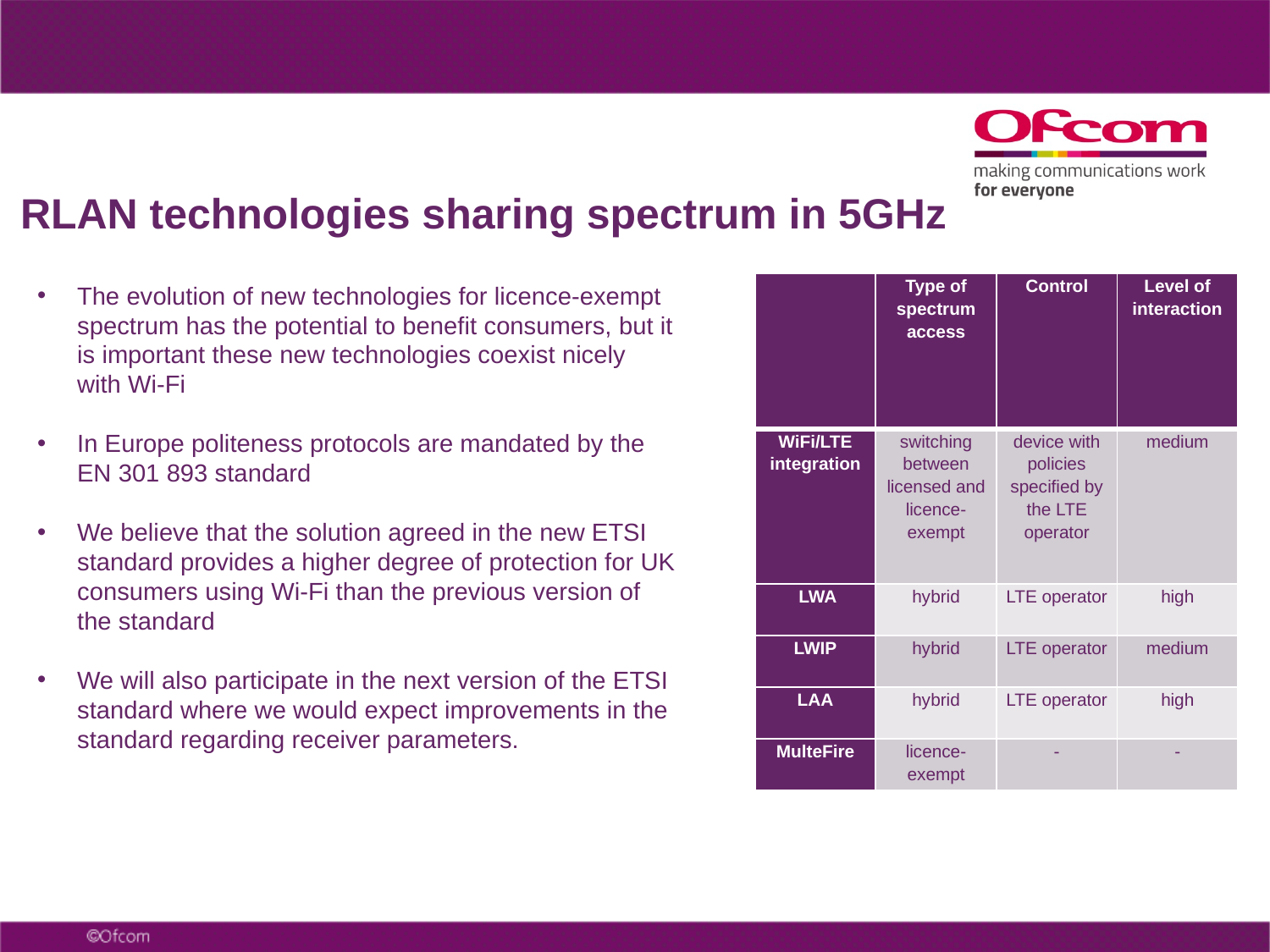

# RLAN technologies sharing spectrum in 5GHz
|  | Type of spectrum access | Control | Level of interaction |
| --- | --- | --- | --- |
| WiFi/LTE integration | switching between licensed and licence-exempt | device with policies specified by the LTE operator | medium |
| LWA | hybrid | LTE operator | high |
| LWIP | hybrid | LTE operator | medium |
| LAA | hybrid | LTE operator | high |
| MulteFire | licence-exempt | - | - |
The evolution of new technologies for licence-exempt spectrum has the potential to benefit consumers, but it is important these new technologies coexist nicely with Wi-Fi

In Europe politeness protocols are mandated by the EN 301 893 standard

We believe that the solution agreed in the new ETSI standard provides a higher degree of protection for UK consumers using Wi-Fi than the previous version of the standard

We will also participate in the next version of the ETSI standard where we would expect improvements in the standard regarding receiver parameters.